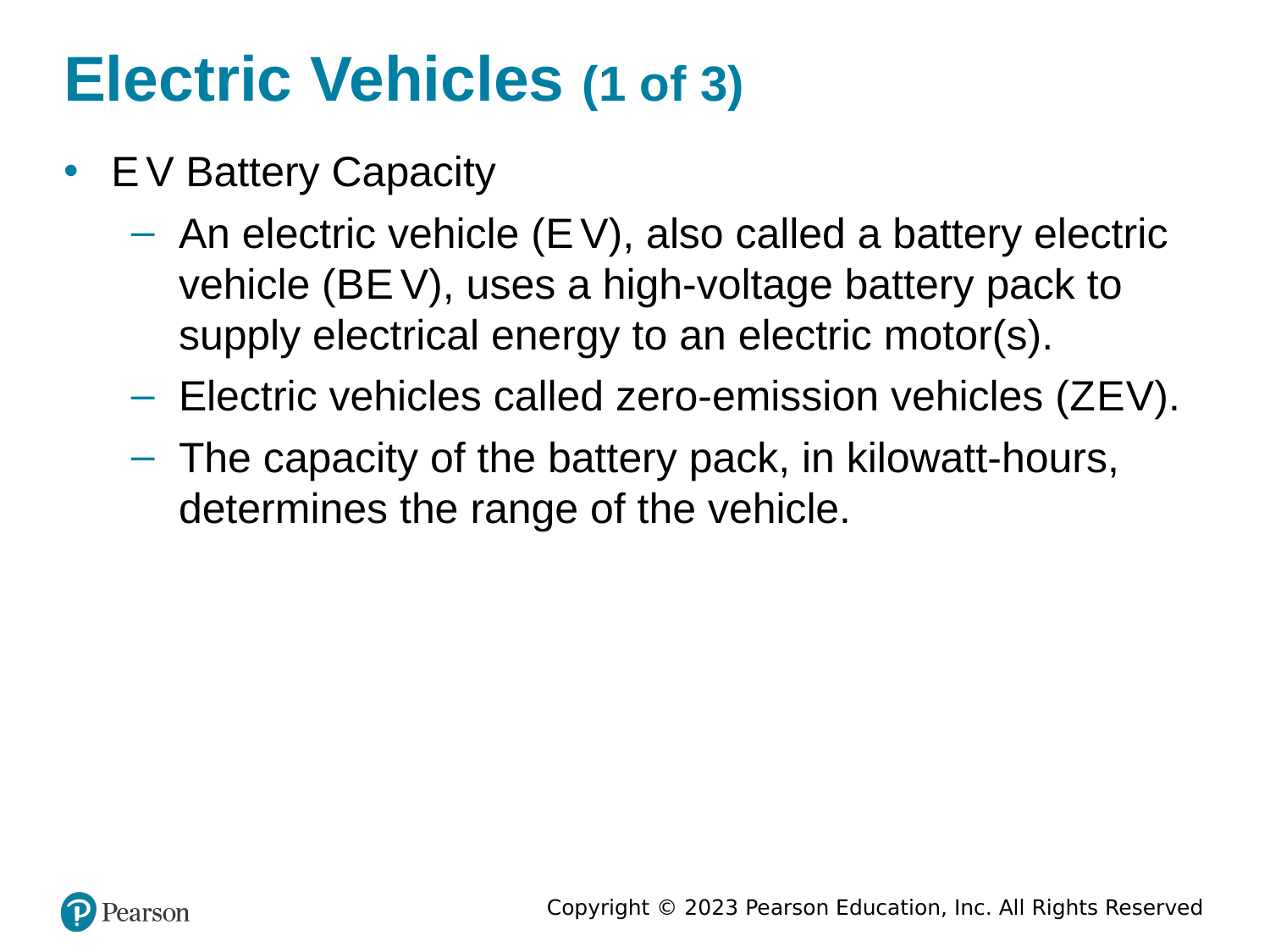

# Electric Vehicles (1 of 3)
E V Battery Capacity
An electric vehicle (E V), also called a battery electric vehicle (B E V), uses a high-voltage battery pack to supply electrical energy to an electric motor(s).
Electric vehicles called zero-emission vehicles (Z E V).
The capacity of the battery pack, in kilowatt-hours, determines the range of the vehicle.